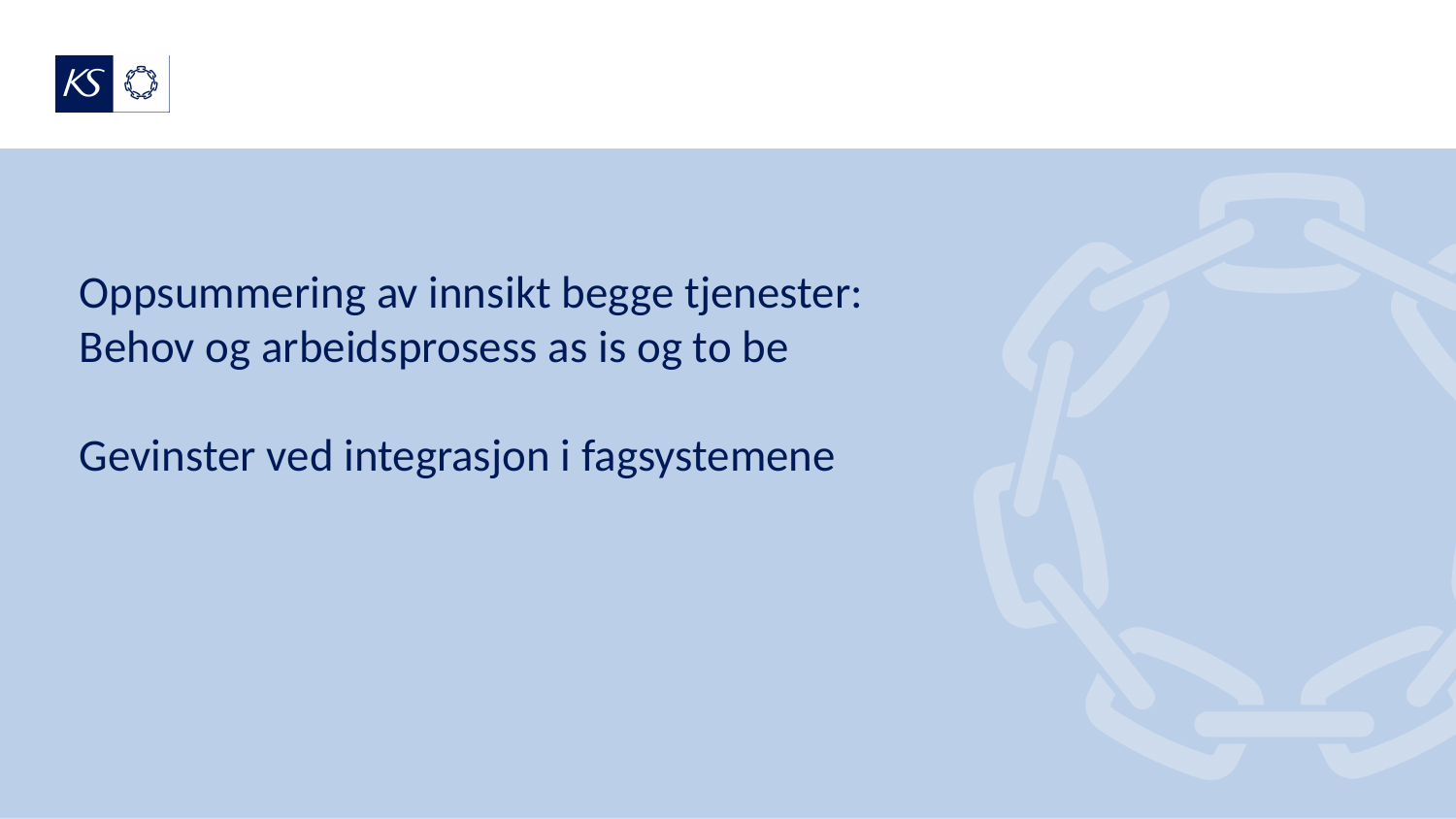

# Oppsummering av innsikt begge tjenester: Behov og arbeidsprosess as is og to be Gevinster ved integrasjon i fagsystemene